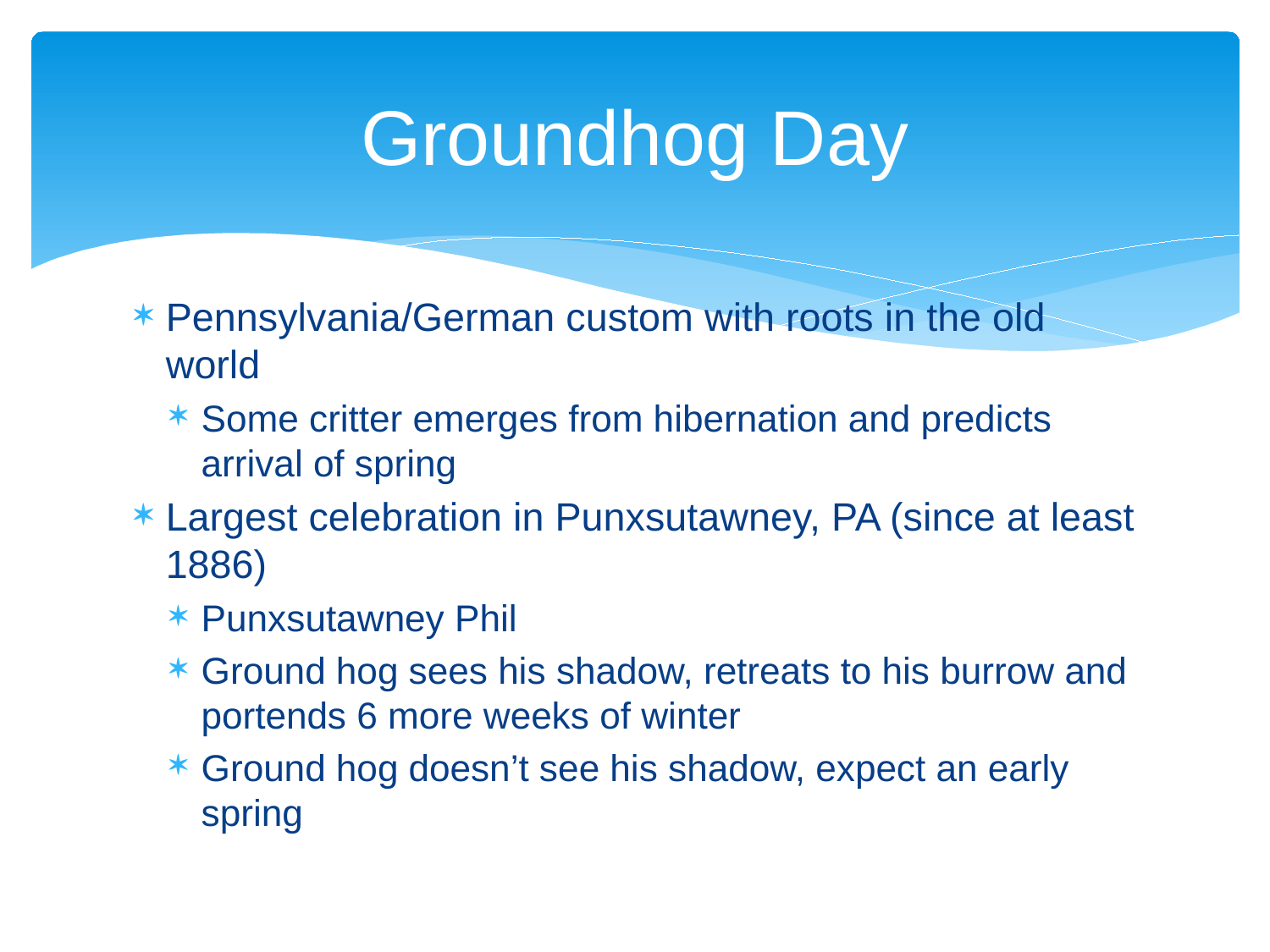

# Groundhog Day
Pennsylvania/German custom with roots in the old world
Some critter emerges from hibernation and predicts arrival of spring
Largest celebration in Punxsutawney, PA (since at least 1886)
Punxsutawney Phil
Ground hog sees his shadow, retreats to his burrow and portends 6 more weeks of winter
Ground hog doesn’t see his shadow, expect an early spring